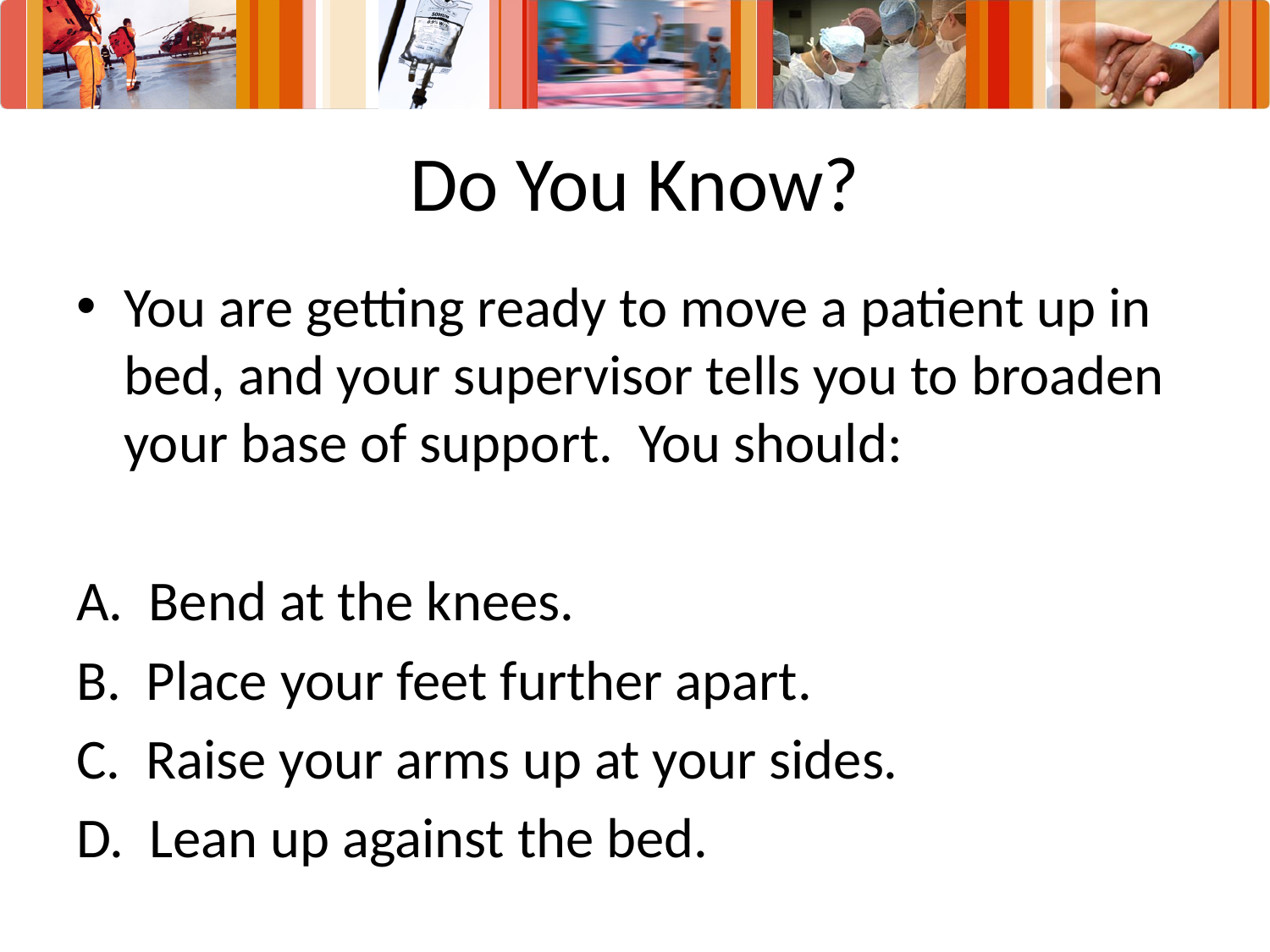

# Do You Know?
You are getting ready to move a patient up in bed, and your supervisor tells you to broaden your base of support.  You should:

A.  Bend at the knees.
B.  Place your feet further apart.
C.  Raise your arms up at your sides.
D.  Lean up against the bed.